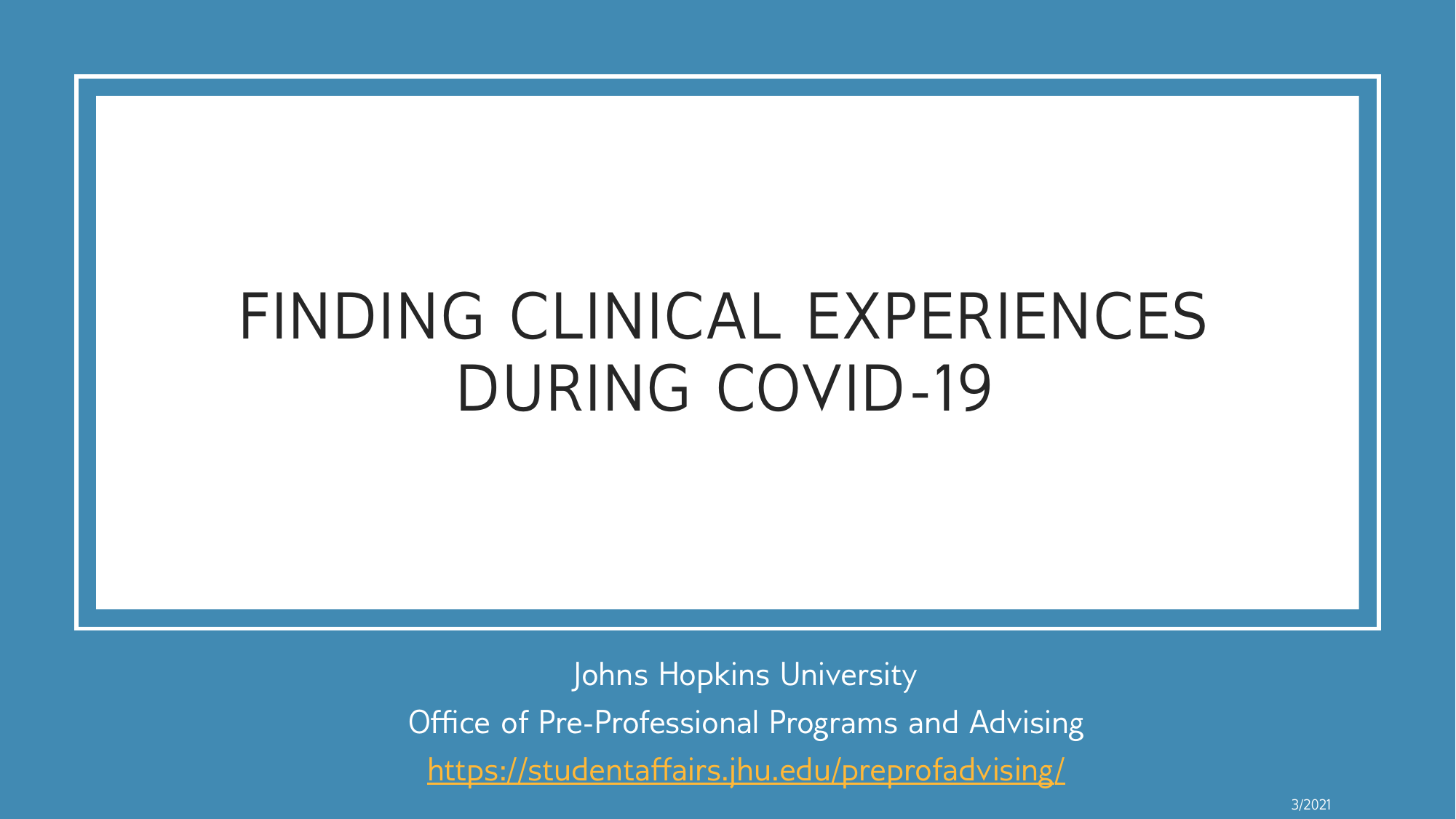

# Finding Clinical Experiences During COVID-19
Johns Hopkins University
Office of Pre-Professional Programs and Advising
https://studentaffairs.jhu.edu/preprofadvising/
3/2021